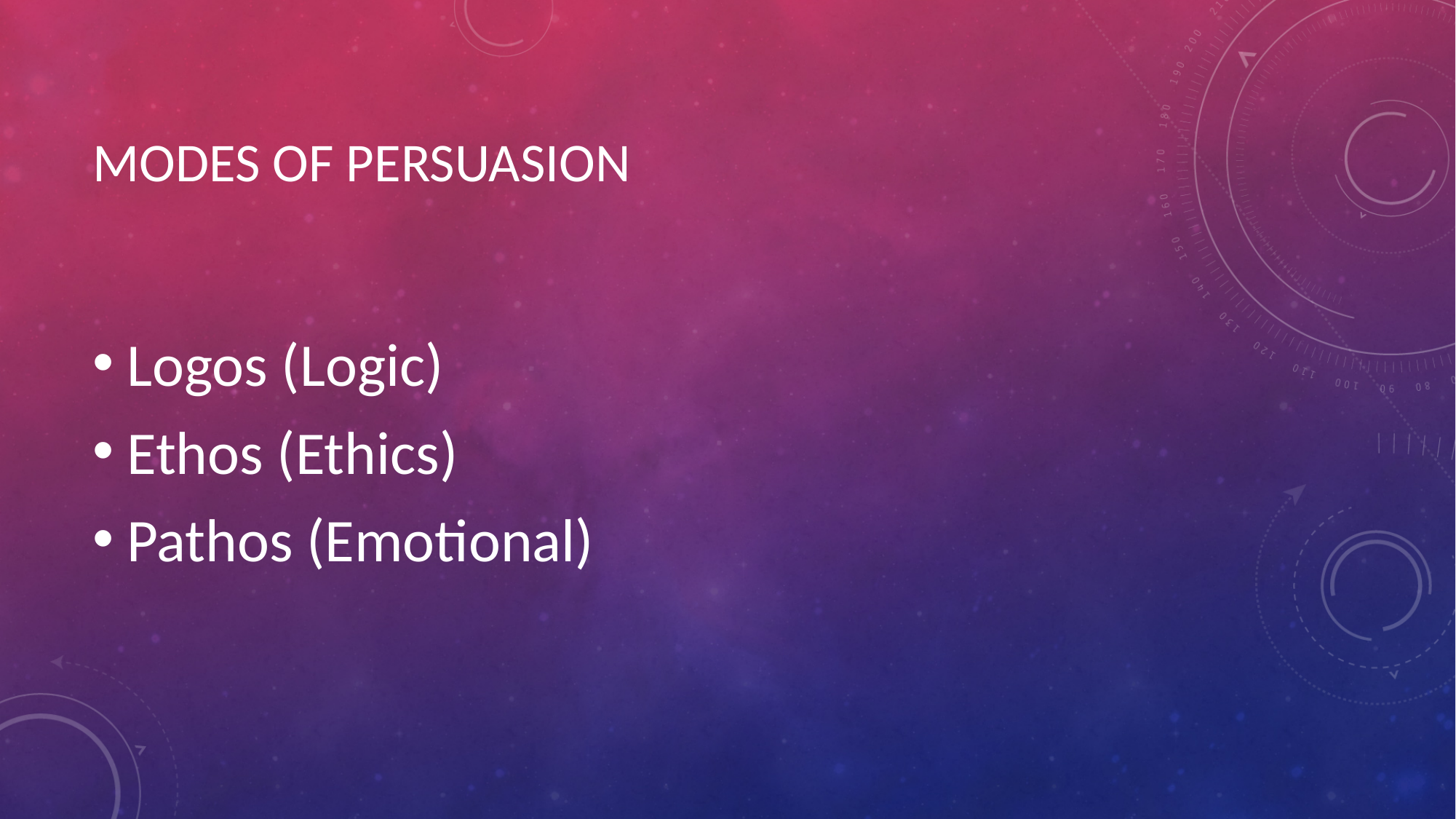

# Modes of Persuasion
Logos (Logic)
Ethos (Ethics)
Pathos (Emotional)